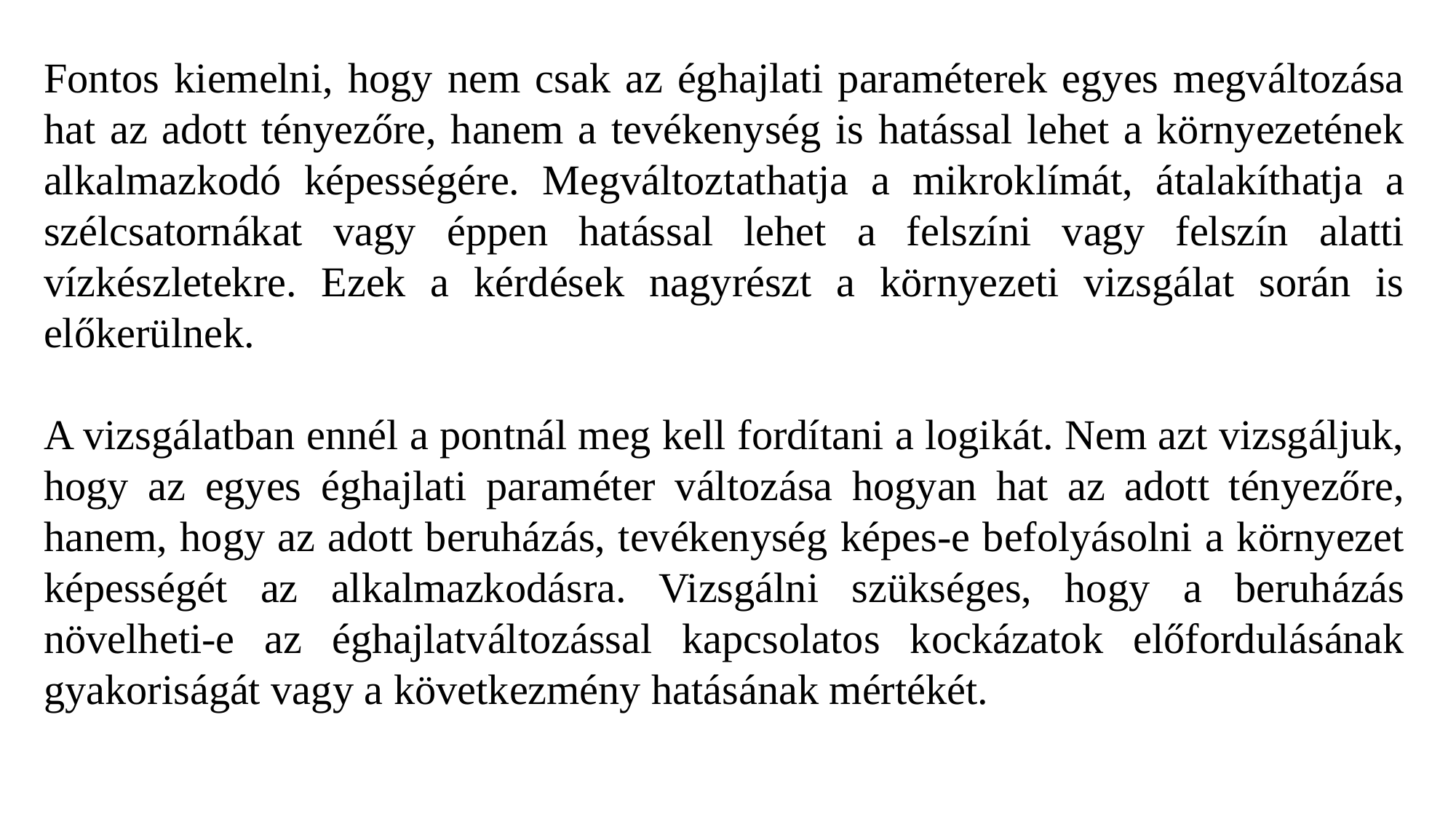

Fontos kiemelni, hogy nem csak az éghajlati paraméterek egyes megváltozása hat az adott tényezőre, hanem a tevékenység is hatással lehet a környezetének alkalmazkodó képességére. Megváltoztathatja a mikroklímát, átalakíthatja a szélcsatornákat vagy éppen hatással lehet a felszíni vagy felszín alatti vízkészletekre. Ezek a kérdések nagyrészt a környezeti vizsgálat során is előkerülnek.

A vizsgálatban ennél a pontnál meg kell fordítani a logikát. Nem azt vizsgáljuk, hogy az egyes éghajlati paraméter változása hogyan hat az adott tényezőre, hanem, hogy az adott beruházás, tevékenység képes-e befolyásolni a környezet képességét az alkalmazkodásra. Vizsgálni szükséges, hogy a beruházás növelheti-e az éghajlatváltozással kapcsolatos kockázatok előfordulásának gyakoriságát vagy a következmény hatásának mértékét.